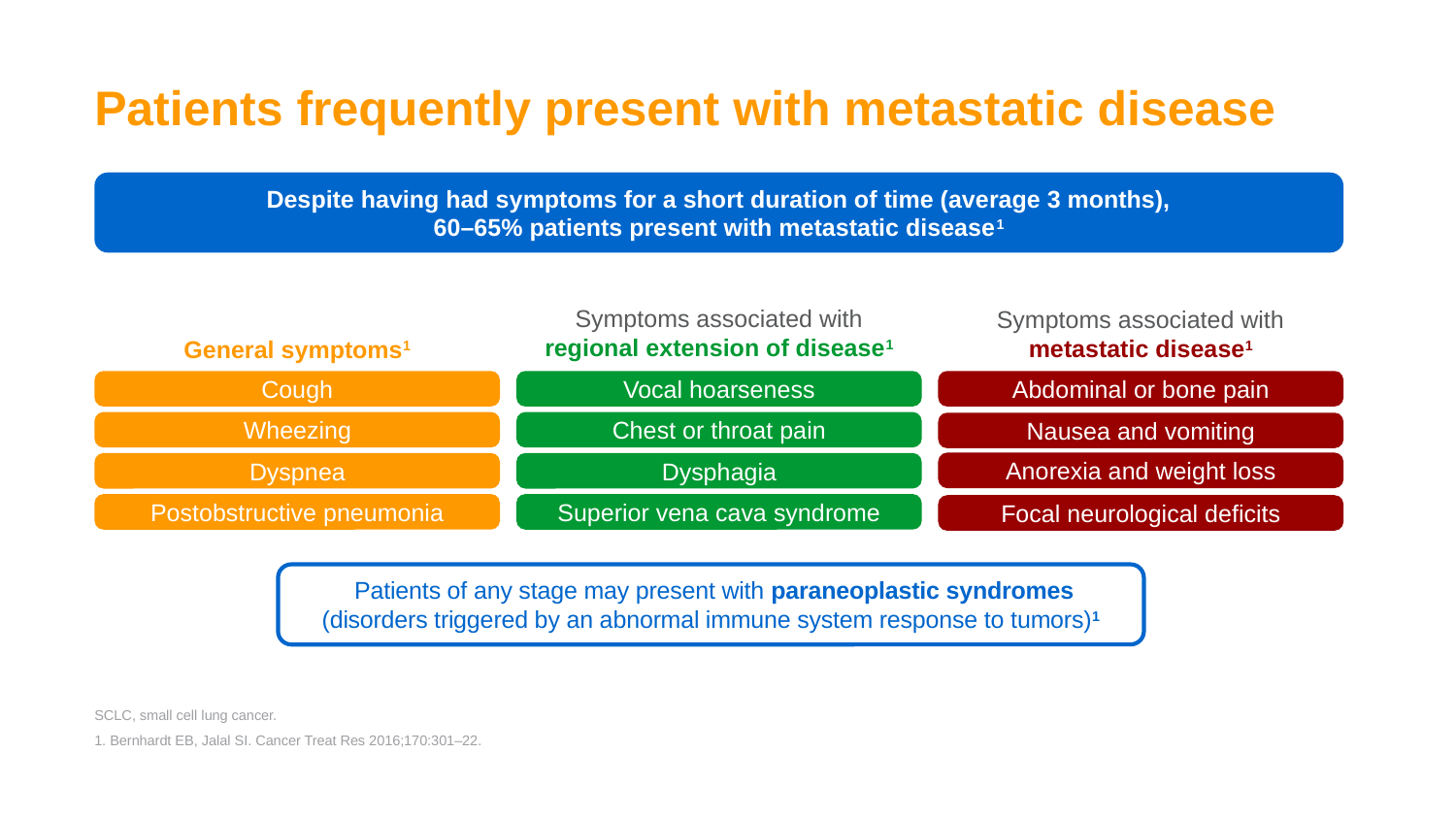

# Patients frequently present with metastatic disease
Despite having had symptoms for a short duration of time (average 3 months),
60–65% patients present with metastatic disease1
Symptoms associated with regional extension of disease1
Vocal hoarseness
Chest or throat pain
Dysphagia
Superior vena cava syndrome
Symptoms associated with metastatic disease1
General symptoms1
Cough
Abdominal or bone pain
Wheezing
Nausea and vomiting
Anorexia and weight loss
Dyspnea
Postobstructive pneumonia
Focal neurological deficits
 Patients of any stage may present with paraneoplastic syndromes
(disorders triggered by an abnormal immune system response to tumors)1
SCLC, small cell lung cancer.
1. Bernhardt EB, Jalal SI. Cancer Treat Res 2016;170:301–22.